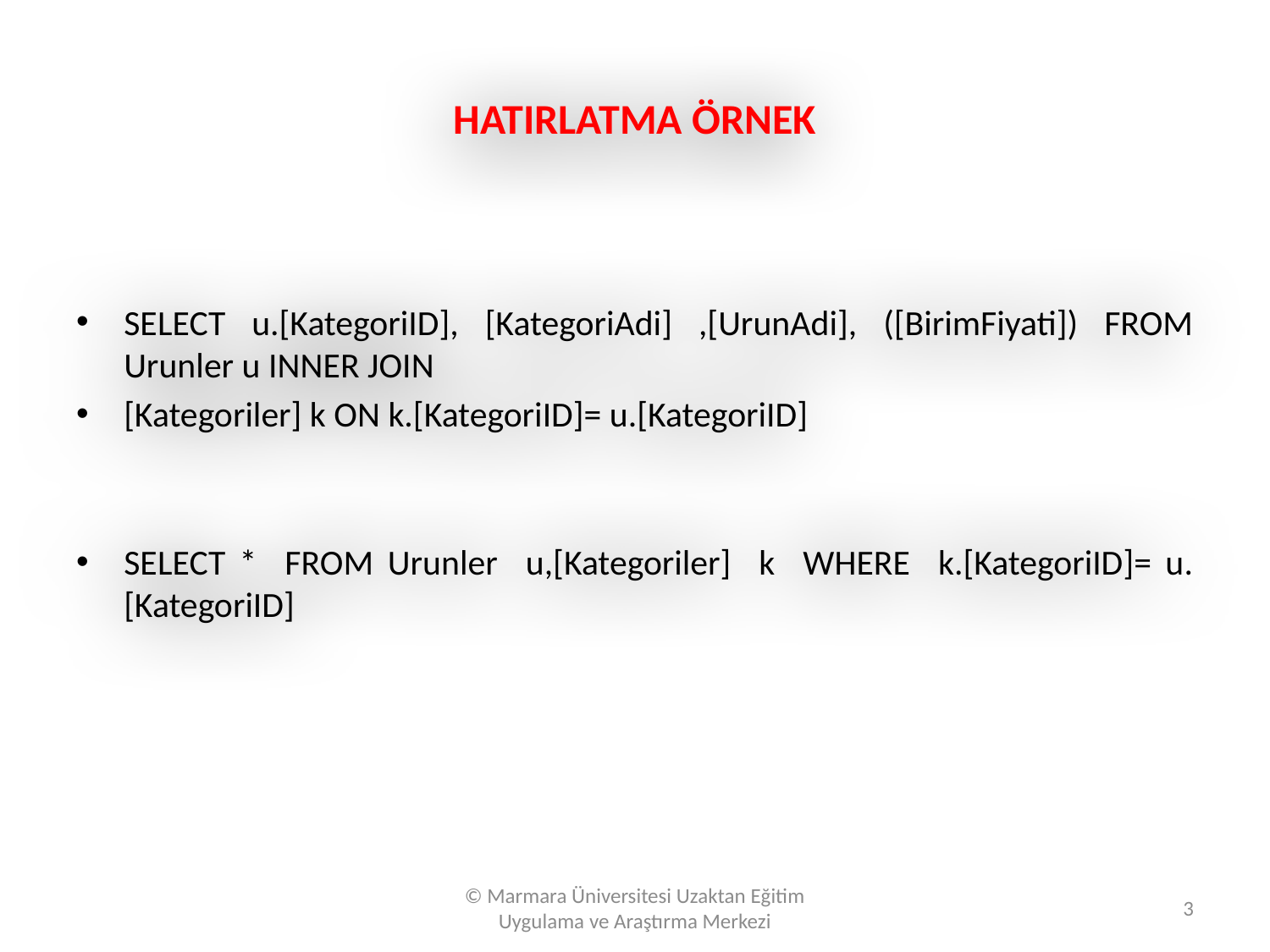

# HATIRLATMA ÖRNEK
SELECT u.[KategoriID], [KategoriAdi] ,[UrunAdi], ([BirimFiyati]) FROM Urunler u INNER JOIN
[Kategoriler] k ON k.[KategoriID]= u.[KategoriID]

SELECT *  FROM Urunler  u,[Kategoriler]  k  WHERE  k.[KategoriID]= u.[KategoriID]

© Marmara Üniversitesi Uzaktan Eğitim Uygulama ve Araştırma Merkezi
3